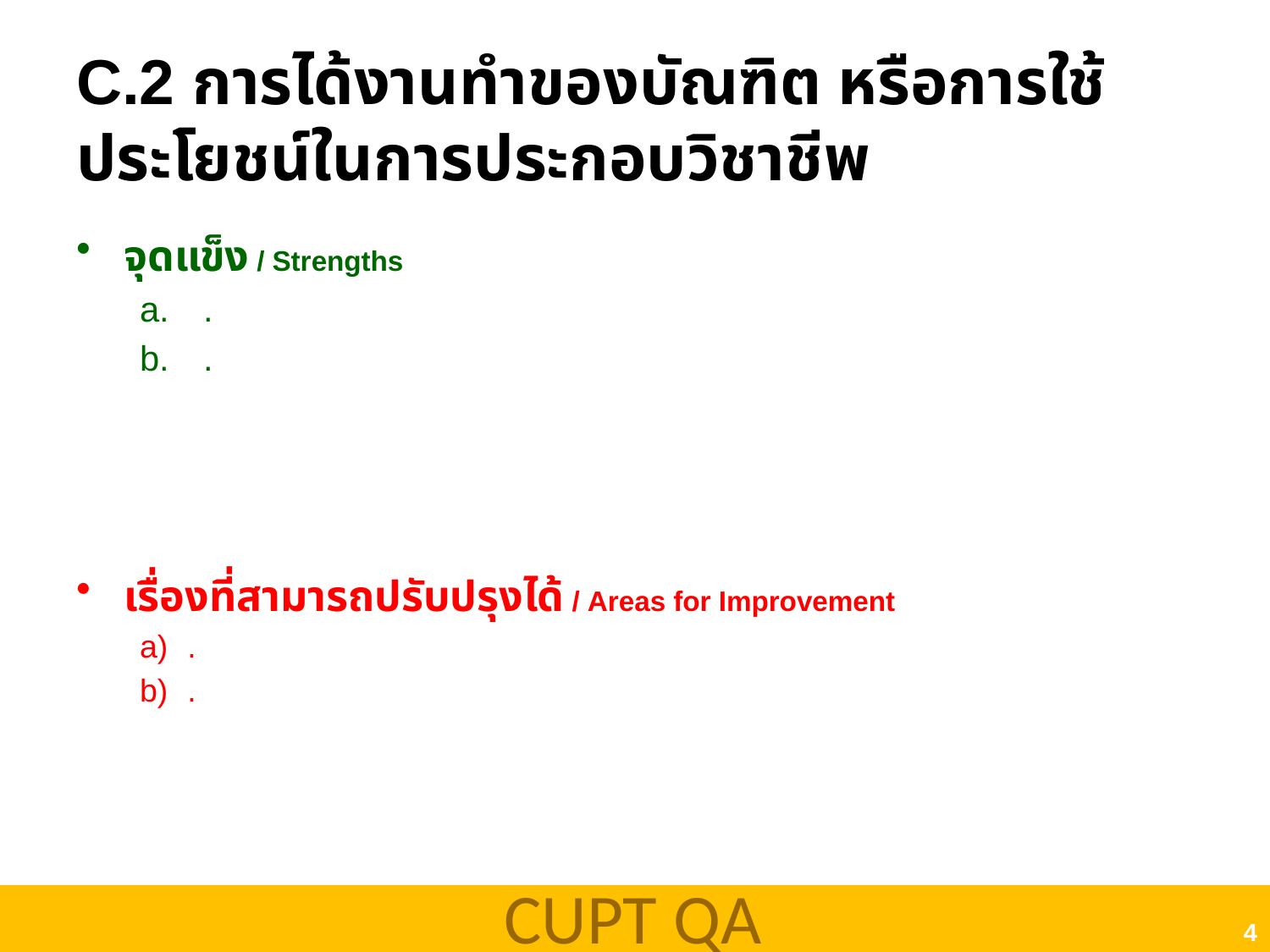

# C.2 การได้งานทำของบัณฑิต หรือการใช้ประโยชน์ในการประกอบวิชาชีพ
จุดแข็ง / Strengths
.
.
เรื่องที่สามารถปรับปรุงได้ / Areas for Improvement
.
.
4